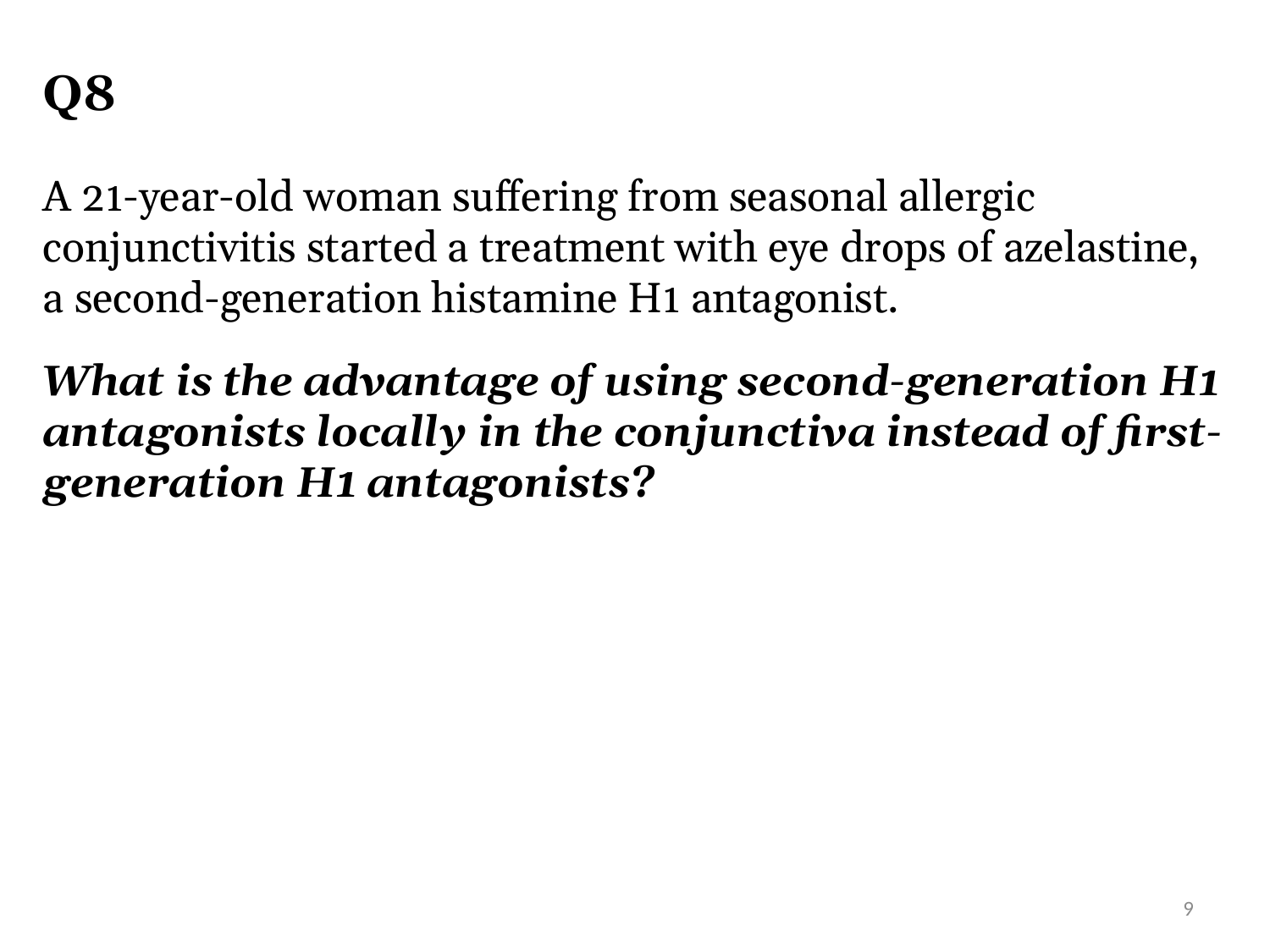

# Q8
A 21-year-old woman suffering from seasonal allergic conjunctivitis started a treatment with eye drops of azelastine, a second-generation histamine H1 antagonist.
What is the advantage of using second-generation H1 antagonists locally in the conjunctiva instead of first-generation H1 antagonists?
9